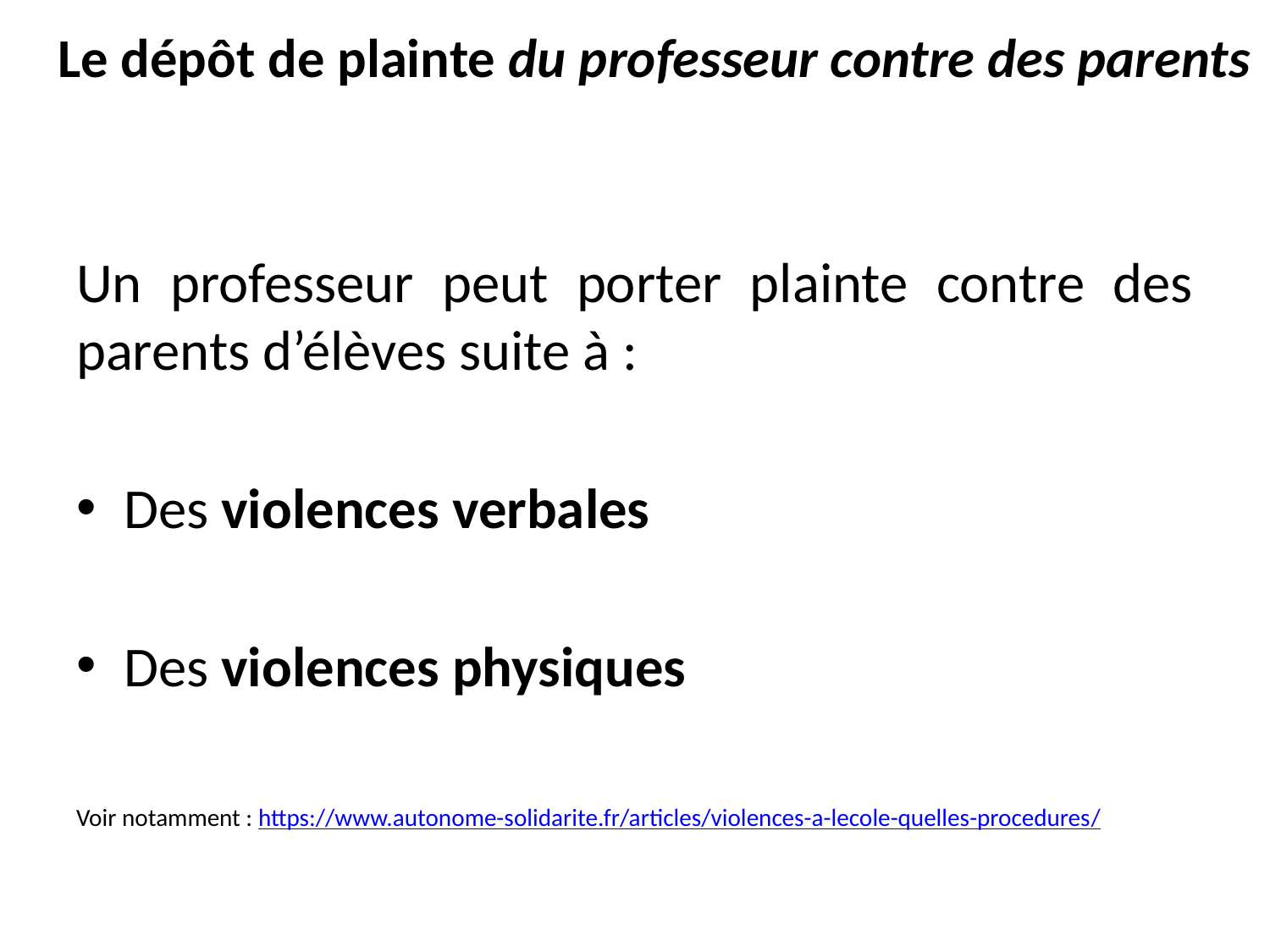

Le dépôt de plainte du professeur contre des parents

Un professeur peut porter plainte contre des parents d’élèves suite à :

Des violences verbales

Des violences physiques

Voir notamment : https://www.autonome-solidarite.fr/articles/violences-a-lecole-quelles-procedures/